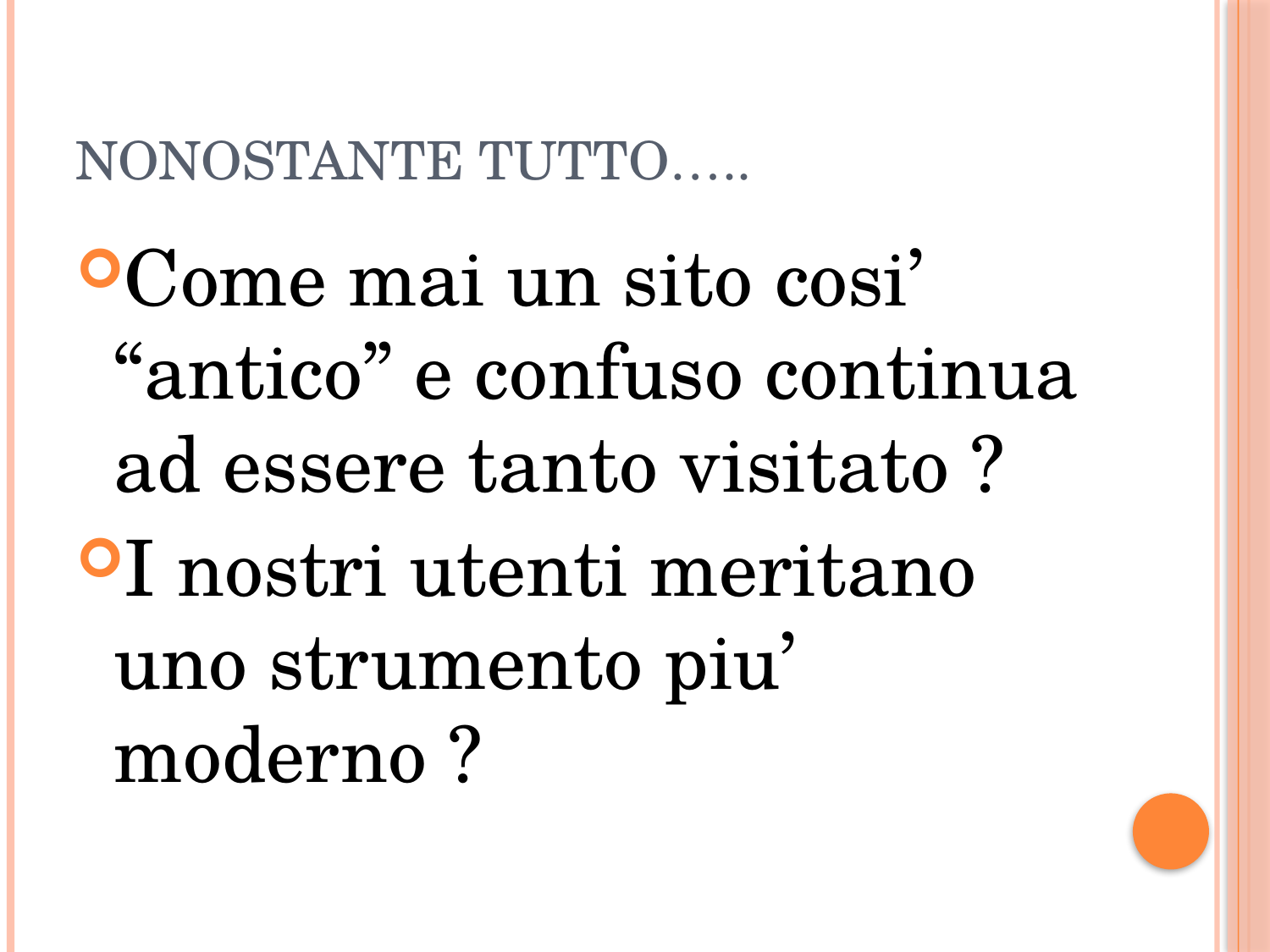

# Nonostante tutto…..
Come mai un sito cosi’ “antico” e confuso continua ad essere tanto visitato ?
I nostri utenti meritano uno strumento piu’ moderno ?